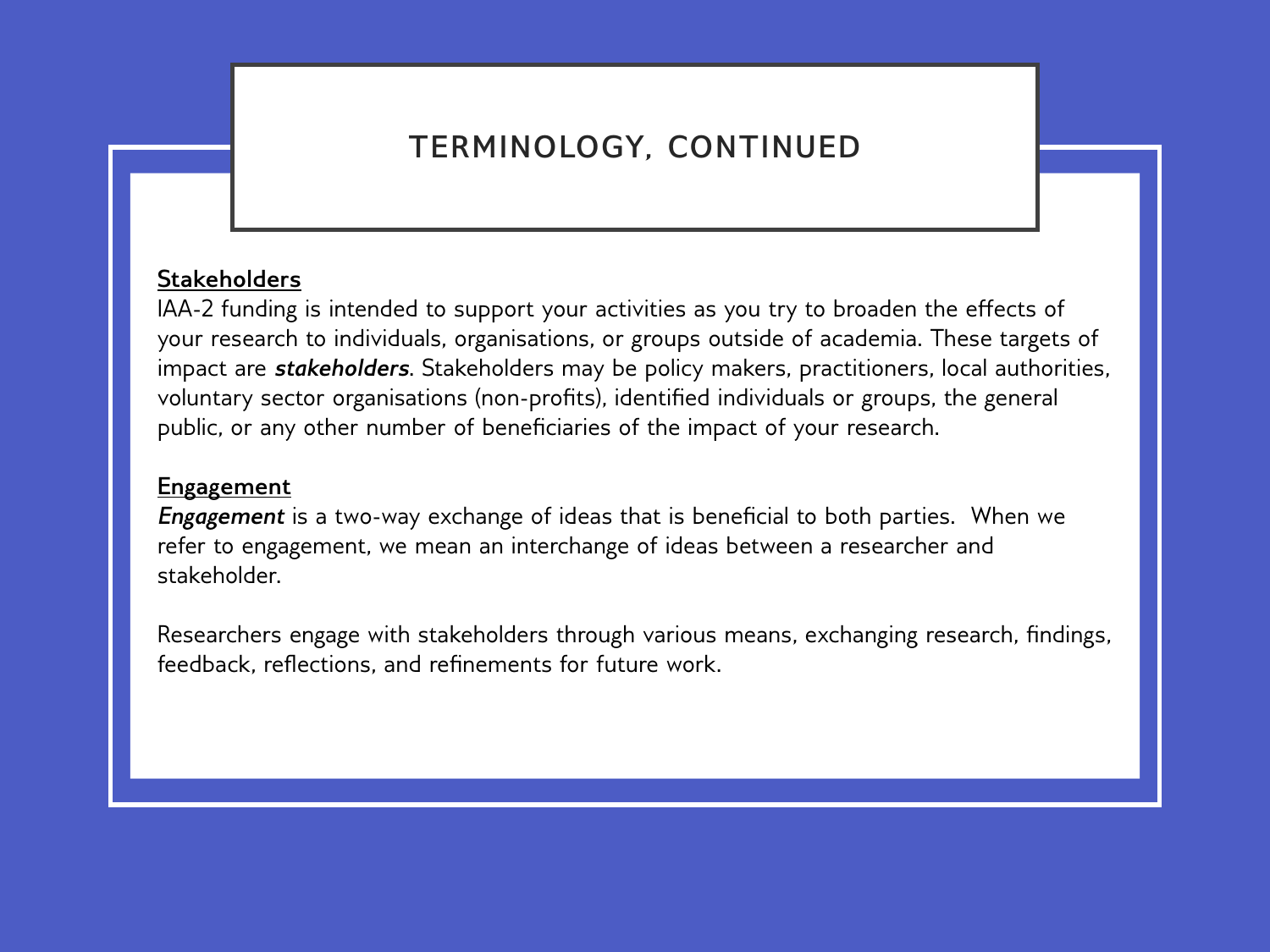

# Terminology, continued

Stakeholders
IAA-2 funding is intended to support your activities as you try to broaden the effects of your research to individuals, organisations, or groups outside of academia. These targets of impact are stakeholders. Stakeholders may be policy makers, practitioners, local authorities, voluntary sector organisations (non-profits), identified individuals or groups, the general public, or any other number of beneficiaries of the impact of your research.

Engagement
Engagement is a two-way exchange of ideas that is beneficial to both parties.  When we refer to engagement, we mean an interchange of ideas between a researcher and stakeholder.

Researchers engage with stakeholders through various means, exchanging research, findings, feedback, reflections, and refinements for future work.